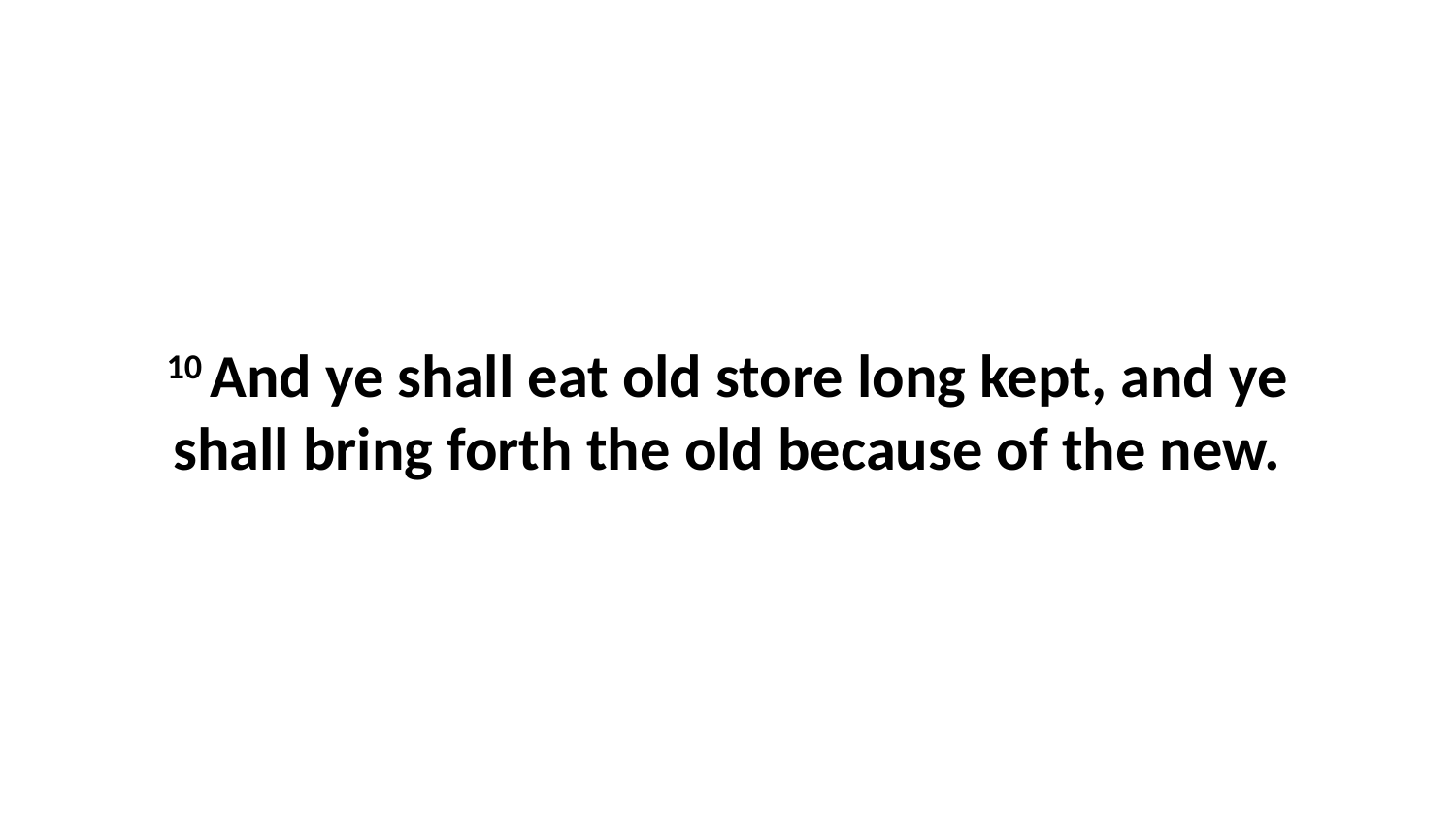

10 And ye shall eat old store long kept, and ye shall bring forth the old because of the new.